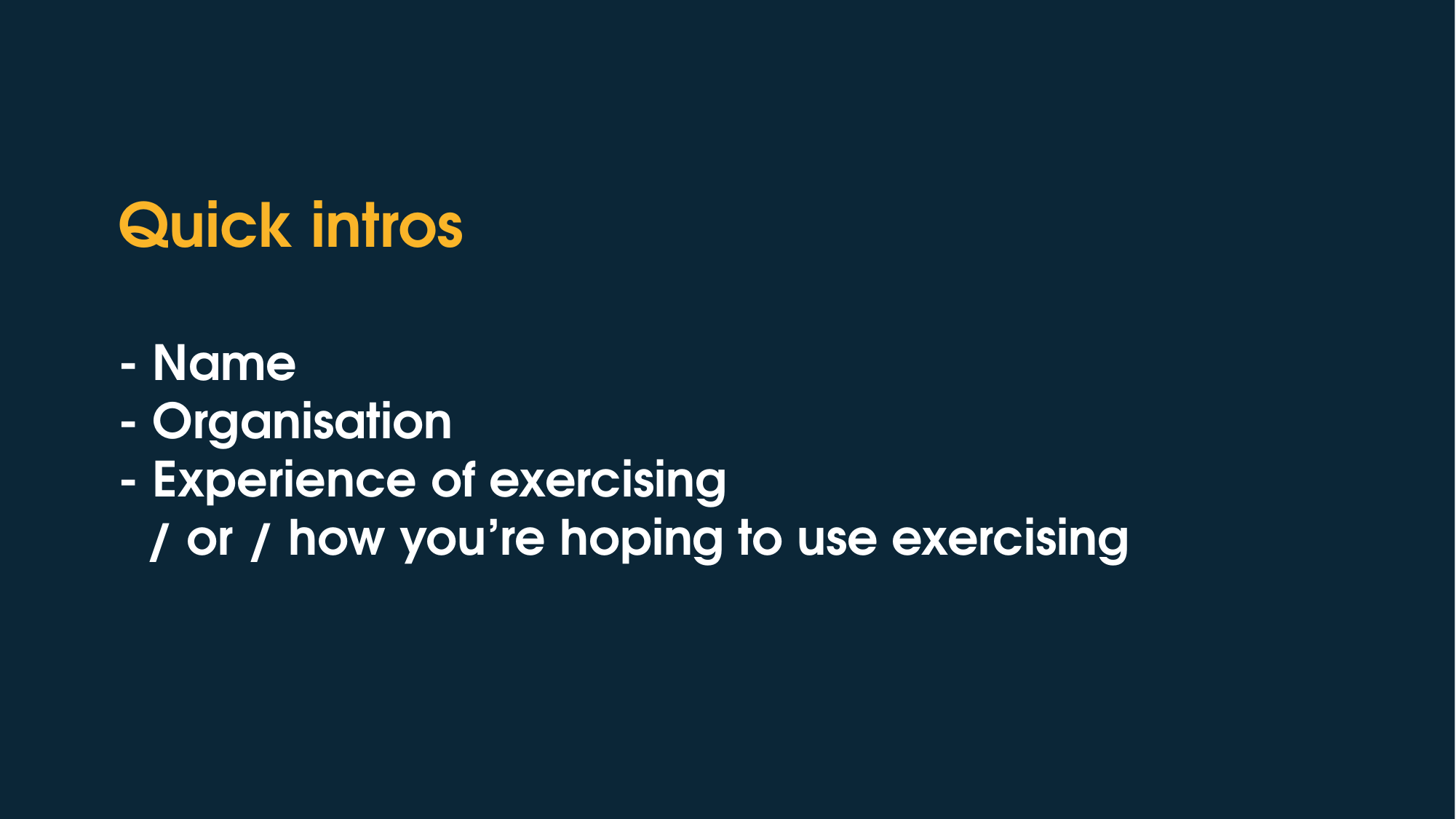

# Quick intros - Name - Organisation - Experience of exercising / or / how you’re hoping to use exercising